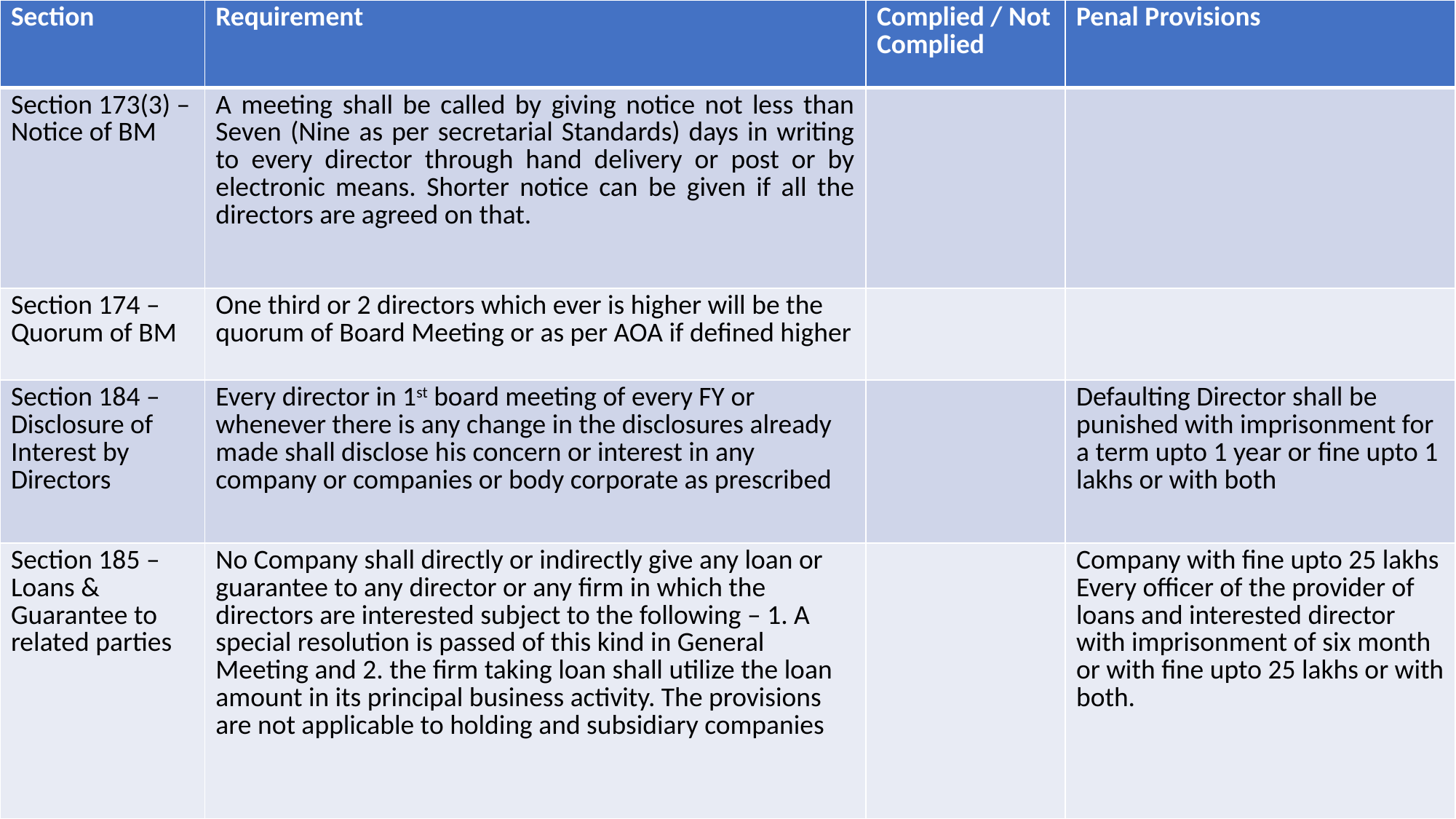

| Section | Requirement | Complied / Not Complied | Penal Provisions |
| --- | --- | --- | --- |
| Section 173(3) – Notice of BM | A meeting shall be called by giving notice not less than Seven (Nine as per secretarial Standards) days in writing to every director through hand delivery or post or by electronic means. Shorter notice can be given if all the directors are agreed on that. |  |  |
| Section 174 – Quorum of BM | One third or 2 directors which ever is higher will be the quorum of Board Meeting or as per AOA if defined higher |  |  |
| Section 184 – Disclosure of Interest by Directors | Every director in 1st board meeting of every FY or whenever there is any change in the disclosures already made shall disclose his concern or interest in any company or companies or body corporate as prescribed |  | Defaulting Director shall be punished with imprisonment for a term upto 1 year or fine upto 1 lakhs or with both |
| Section 185 – Loans & Guarantee to related parties | No Company shall directly or indirectly give any loan or guarantee to any director or any firm in which the directors are interested subject to the following – 1. A special resolution is passed of this kind in General Meeting and 2. the firm taking loan shall utilize the loan amount in its principal business activity. The provisions are not applicable to holding and subsidiary companies |  | Company with fine upto 25 lakhs Every officer of the provider of loans and interested director with imprisonment of six month or with fine upto 25 lakhs or with both. |